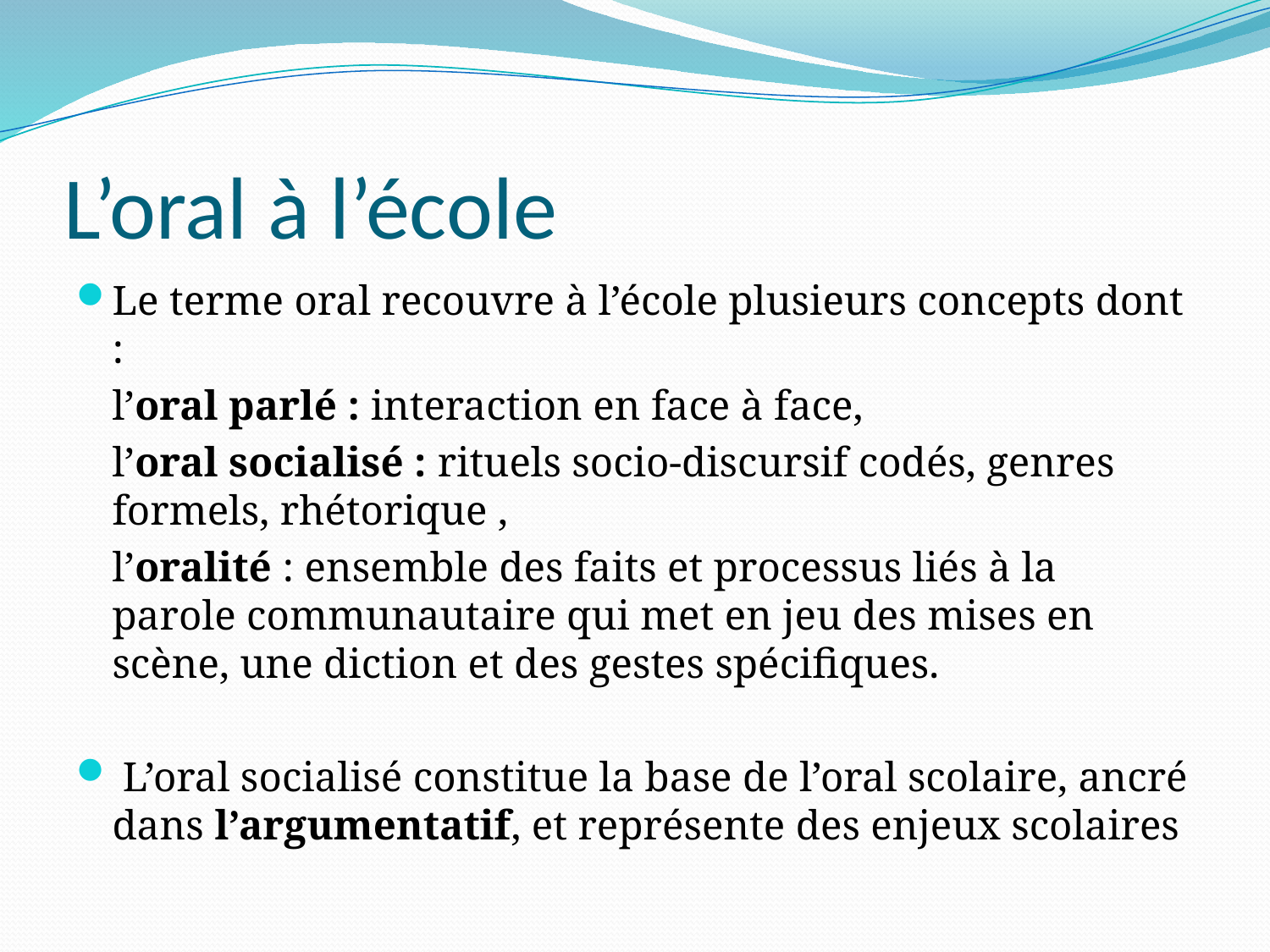

# L’oral à l’école
Le terme oral recouvre à l’école plusieurs concepts dont :
		l’oral parlé : interaction en face à face,
		l’oral socialisé : rituels socio-discursif codés, genres 	formels, rhétorique ,
		l’oralité : ensemble des faits et processus liés à la 	parole communautaire qui met en jeu des mises en 	scène, une diction et des gestes spécifiques.

 L’oral socialisé constitue la base de l’oral scolaire, ancré dans l’argumentatif, et représente des enjeux scolaires